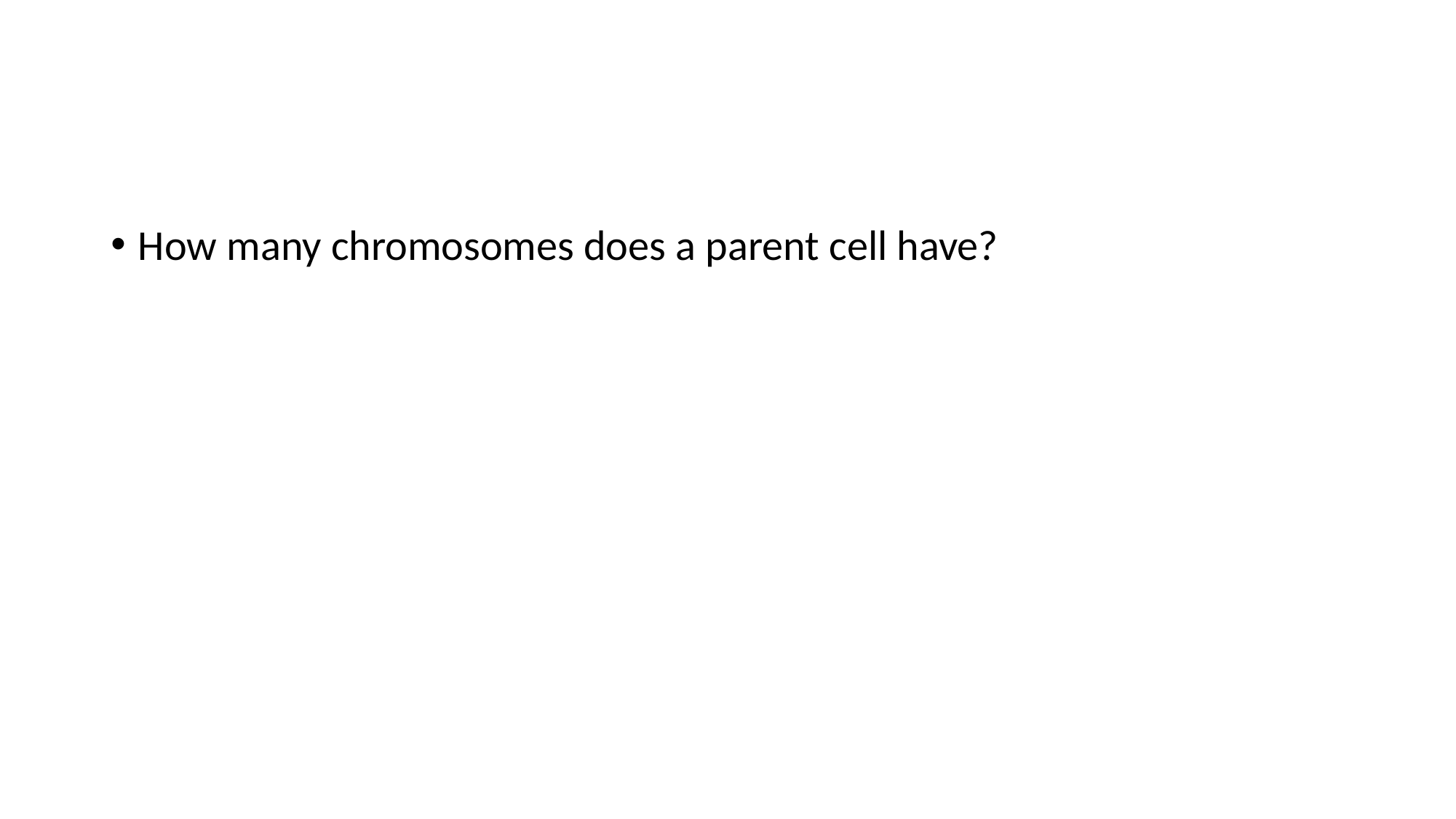

#
How many chromosomes does a parent cell have?